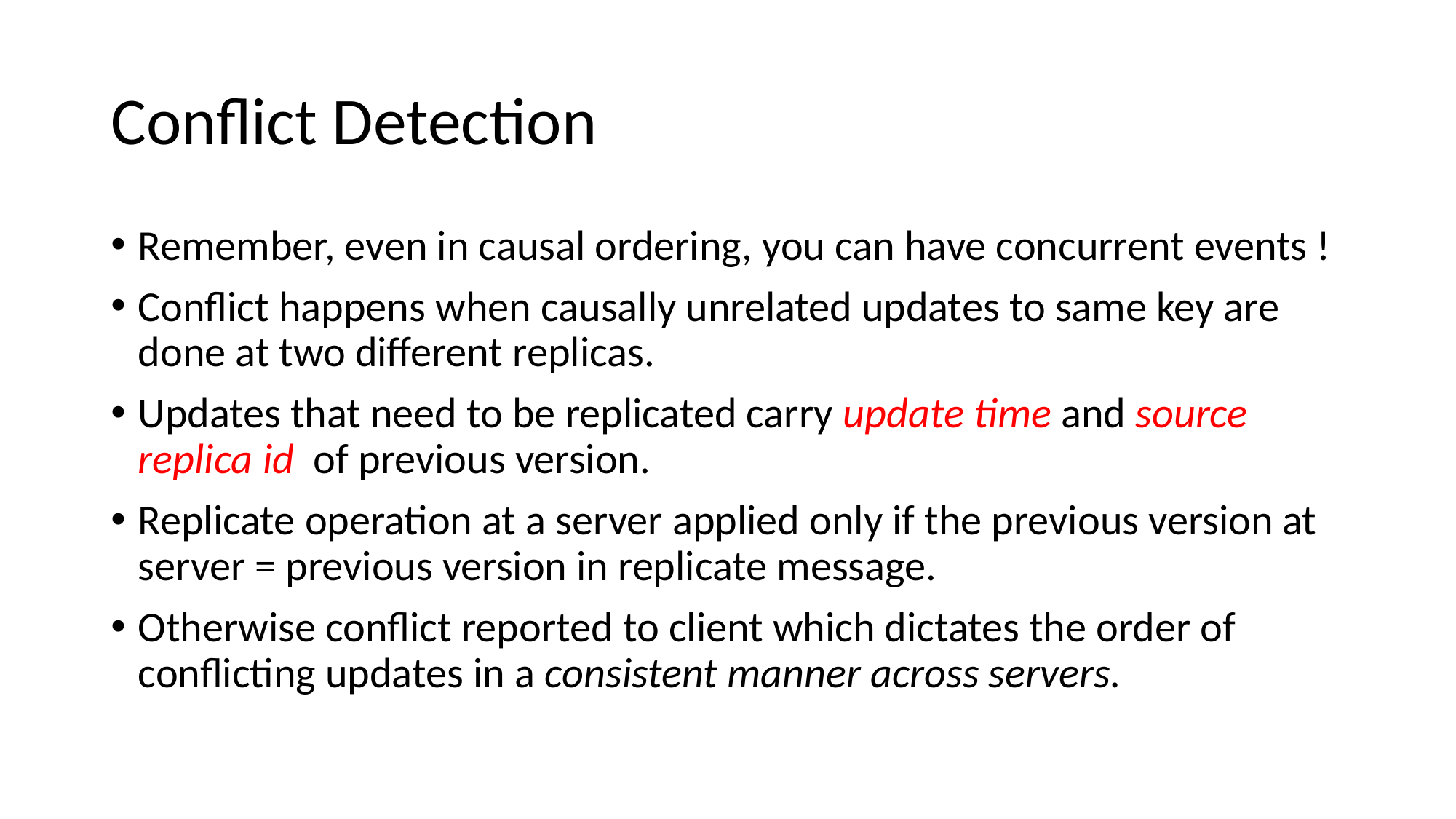

# Conflict Detection
Remember, even in causal ordering, you can have concurrent events !
Conflict happens when causally unrelated updates to same key are done at two different replicas.
Updates that need to be replicated carry update time and source replica id  of previous version.
Replicate operation at a server applied only if the previous version at server = previous version in replicate message.
Otherwise conflict reported to client which dictates the order of conflicting updates in a consistent manner across servers.